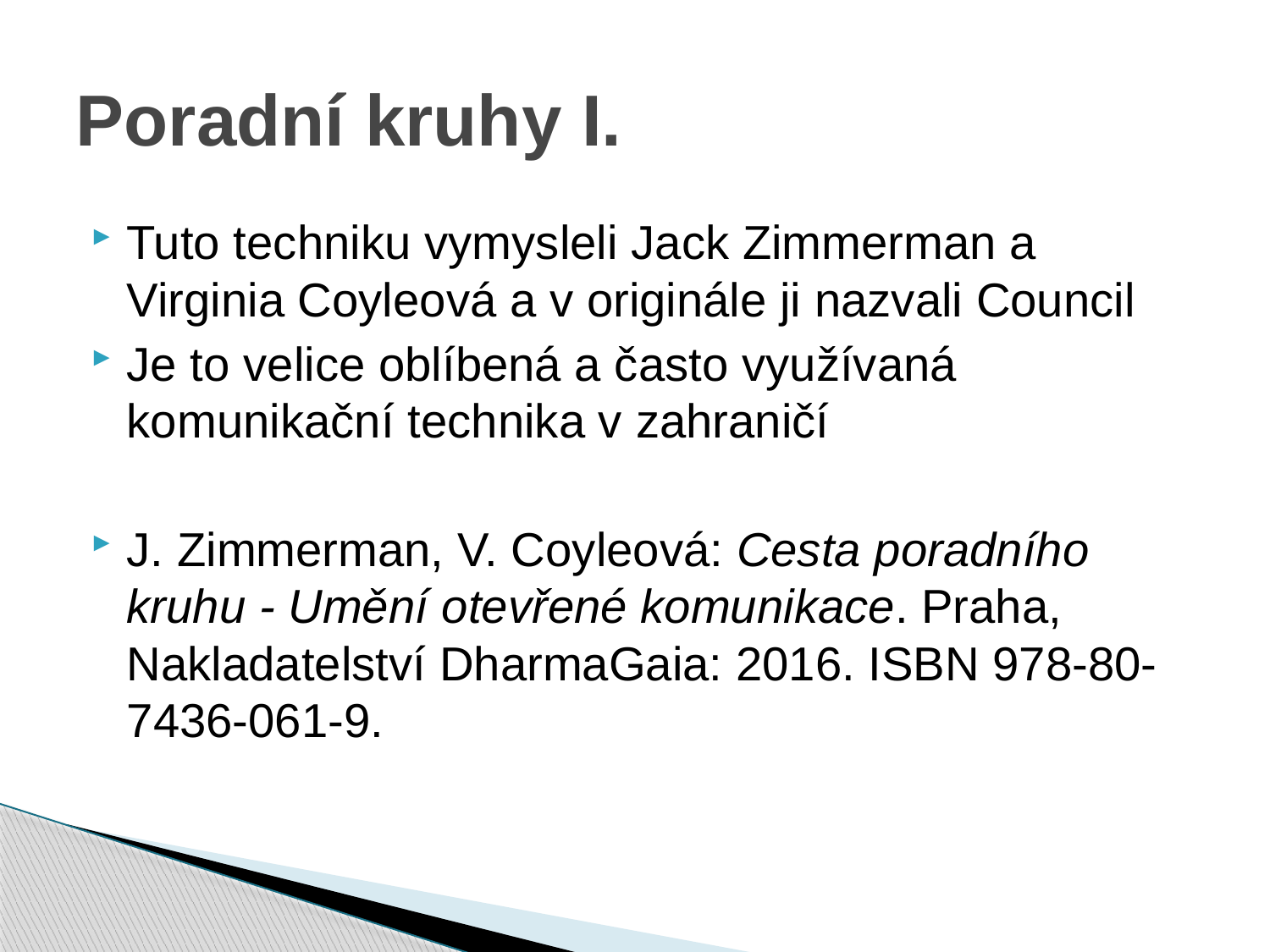

# Poradní kruhy I.
Tuto techniku vymysleli Jack Zimmerman a Virginia Coyleová a v originále ji nazvali Council
Je to velice oblíbená a často využívaná komunikační technika v zahraničí

J. Zimmerman, V. Coyleová: Cesta poradního kruhu - Umění otevřené komunikace. Praha, Nakladatelství DharmaGaia: 2016. ISBN 978-80-7436-061-9.